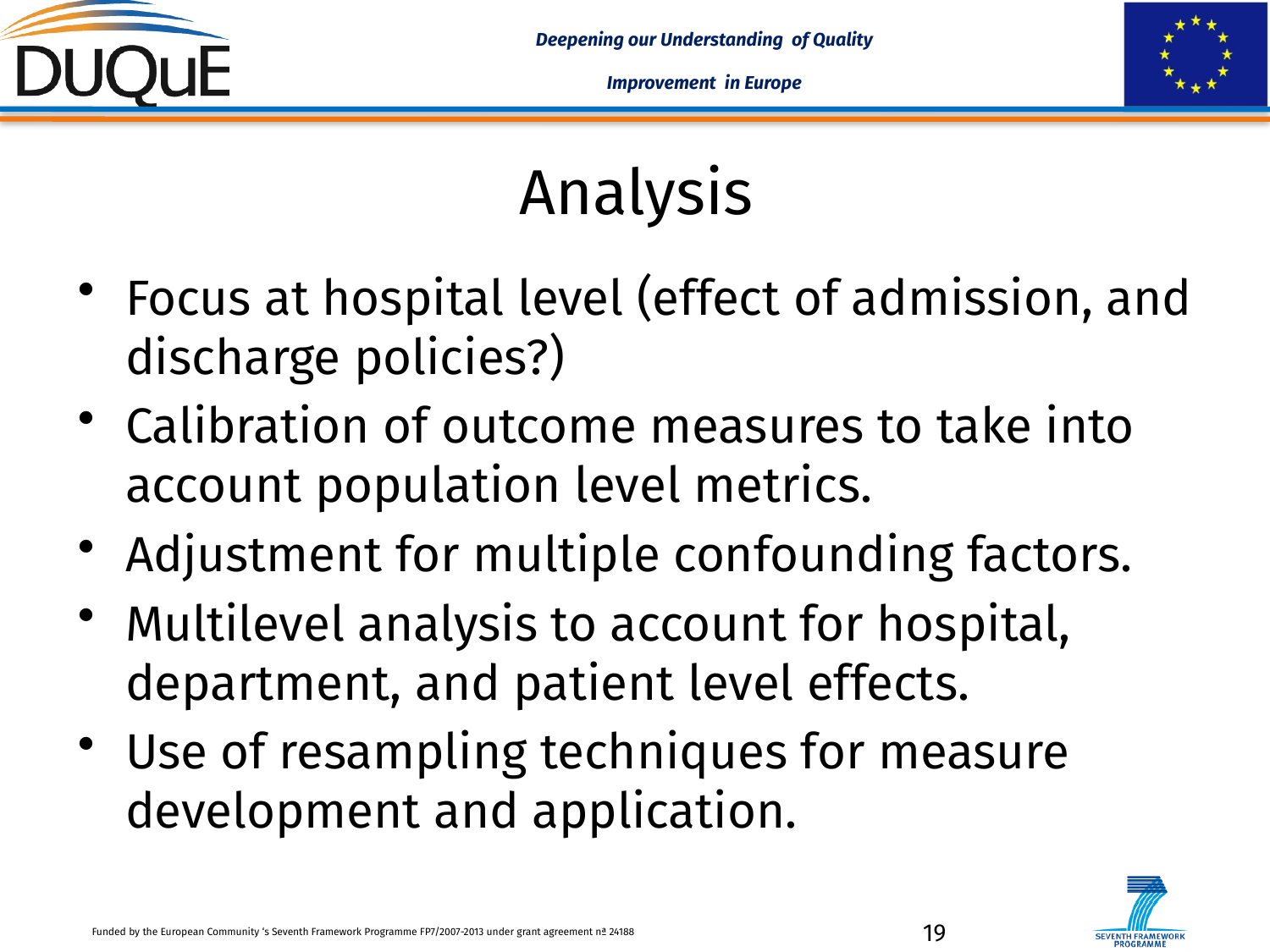

# Analysis
Focus at hospital level (effect of admission, and discharge policies?)
Calibration of outcome measures to take into account population level metrics.
Adjustment for multiple confounding factors.
Multilevel analysis to account for hospital, department, and patient level effects.
Use of resampling techniques for measure development and application.

19